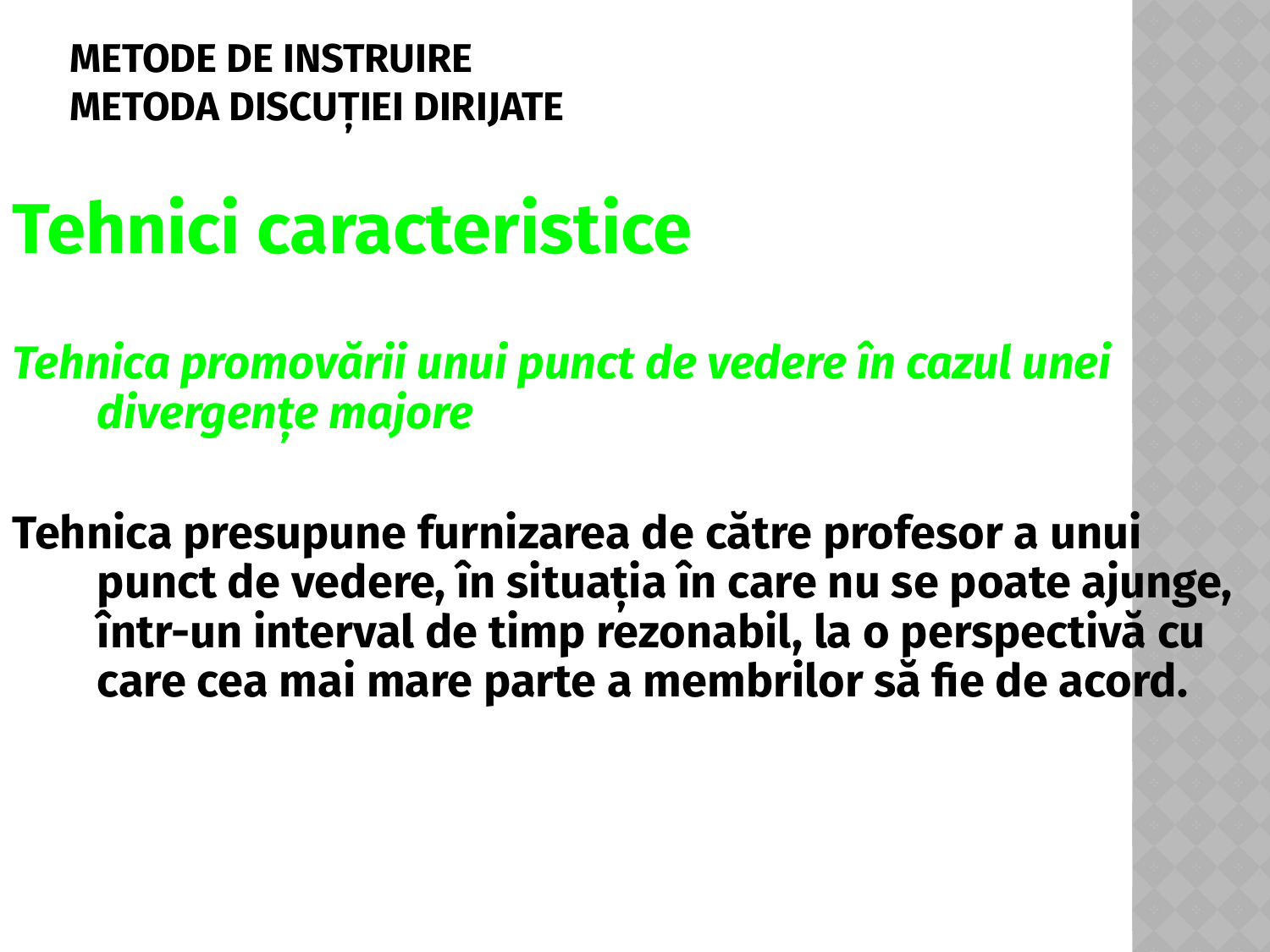

# METODE DE INSTRUIRE Metoda discuţiei dirijate
Tehnici caracteristice

Tehnica promovării unui punct de vedere în cazul unei divergenţe majore

Tehnica presupune furnizarea de către profesor a unui punct de vedere, în situaţia în care nu se poate ajunge, într-un interval de timp rezonabil, la o perspectivă cu care cea mai mare parte a membrilor să fie de acord.